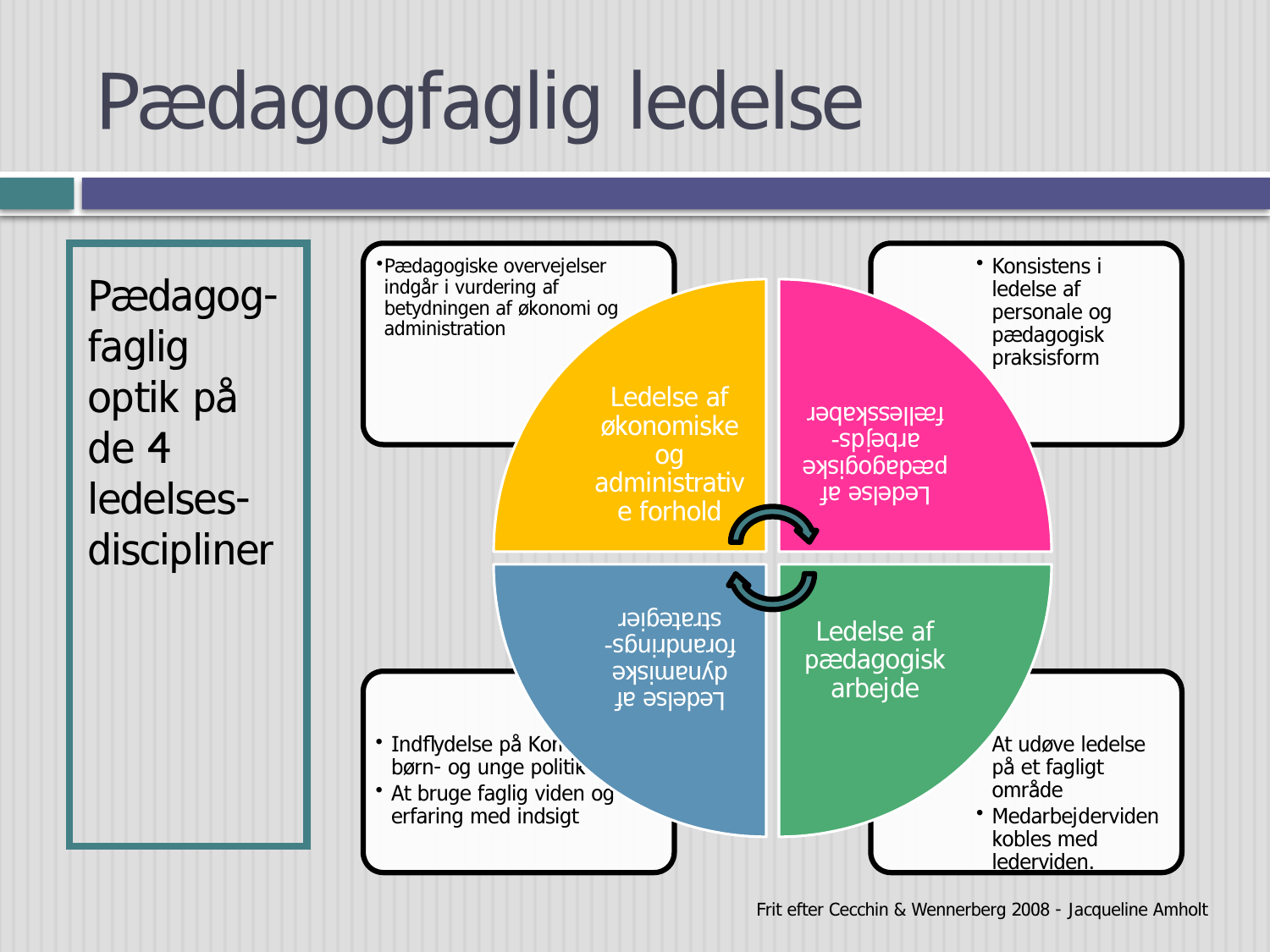

# Pædagogfaglig ledelse
Pædagog-faglig optik på de 4 ledelses-discipliner
At udøve ledelse på et fagligt område
Medarbejderviden kobles med lederviden.
Indflydelse på Kommunens børn- og unge politik
At bruge faglig viden og erfaring med indsigt
Konsistens i ledelse af personale og pædagogisk praksisform
Pædagogiske overvejelser indgår i vurdering af betydningen af økonomi og administration
Ledelse af økonomiske og administrative forhold
Ledelse af pædagogiske arbejds-fællesskaber
Ledelse af pædagogisk arbejde
Ledelse af dynamiske forandrings-strategier
Frit efter Cecchin & Wennerberg 2008 - Jacqueline Amholt